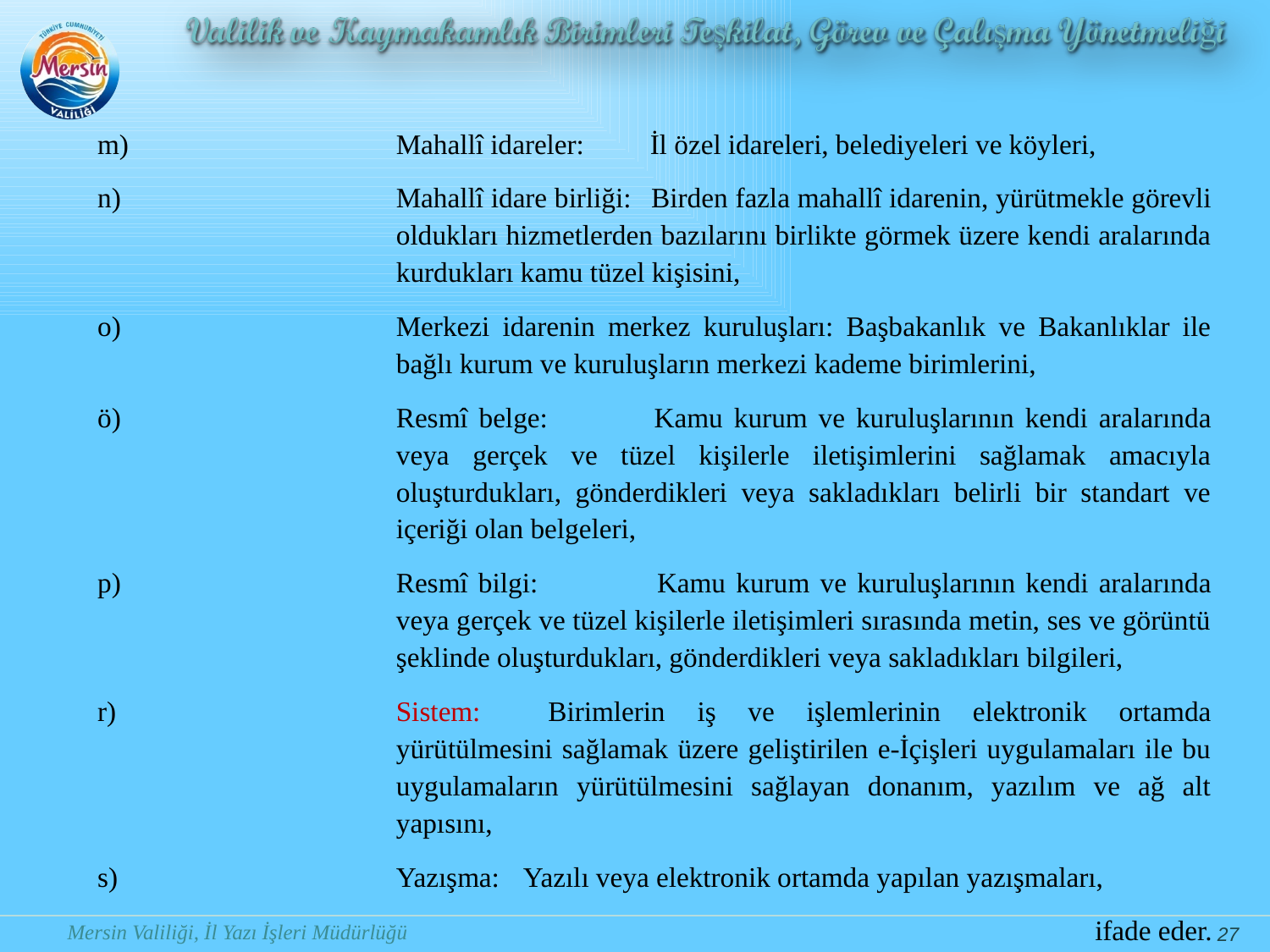

m)	Mahallî idareler:	İl özel idareleri, belediyeleri ve köyleri,
n)	Mahallî idare birliği:	Birden fazla mahallî idarenin, yürütmekle görevli oldukları hizmetlerden bazılarını birlikte görmek üzere kendi aralarında kurdukları kamu tüzel kişisini,
o)	Merkezi idarenin merkez kuruluşları: Başbakanlık ve Bakanlıklar ile bağlı kurum ve kuruluşların merkezi kademe birimlerini,
ö)	Resmî belge:	Kamu kurum ve kuruluşlarının kendi aralarında veya gerçek ve tüzel kişilerle iletişimlerini sağlamak amacıyla oluşturdukları, gönderdikleri veya sakladıkları belirli bir standart ve içeriği olan belgeleri,
p)	Resmî bilgi: 	Kamu kurum ve kuruluşlarının kendi aralarında veya gerçek ve tüzel kişilerle iletişimleri sırasında metin, ses ve görüntü şeklinde oluşturdukları, gönderdikleri veya sakladıkları bilgileri,
r)	Sistem: 	Birimlerin iş ve işlemlerinin elektronik ortamda yürütülmesini sağlamak üzere geliştirilen e-İçişleri uygulamaları ile bu uygulamaların yürütülmesini sağlayan donanım, yazılım ve ağ alt yapısını,
s)	Yazışma:	Yazılı veya elektronik ortamda yapılan yazışmaları,
ifade eder.
27